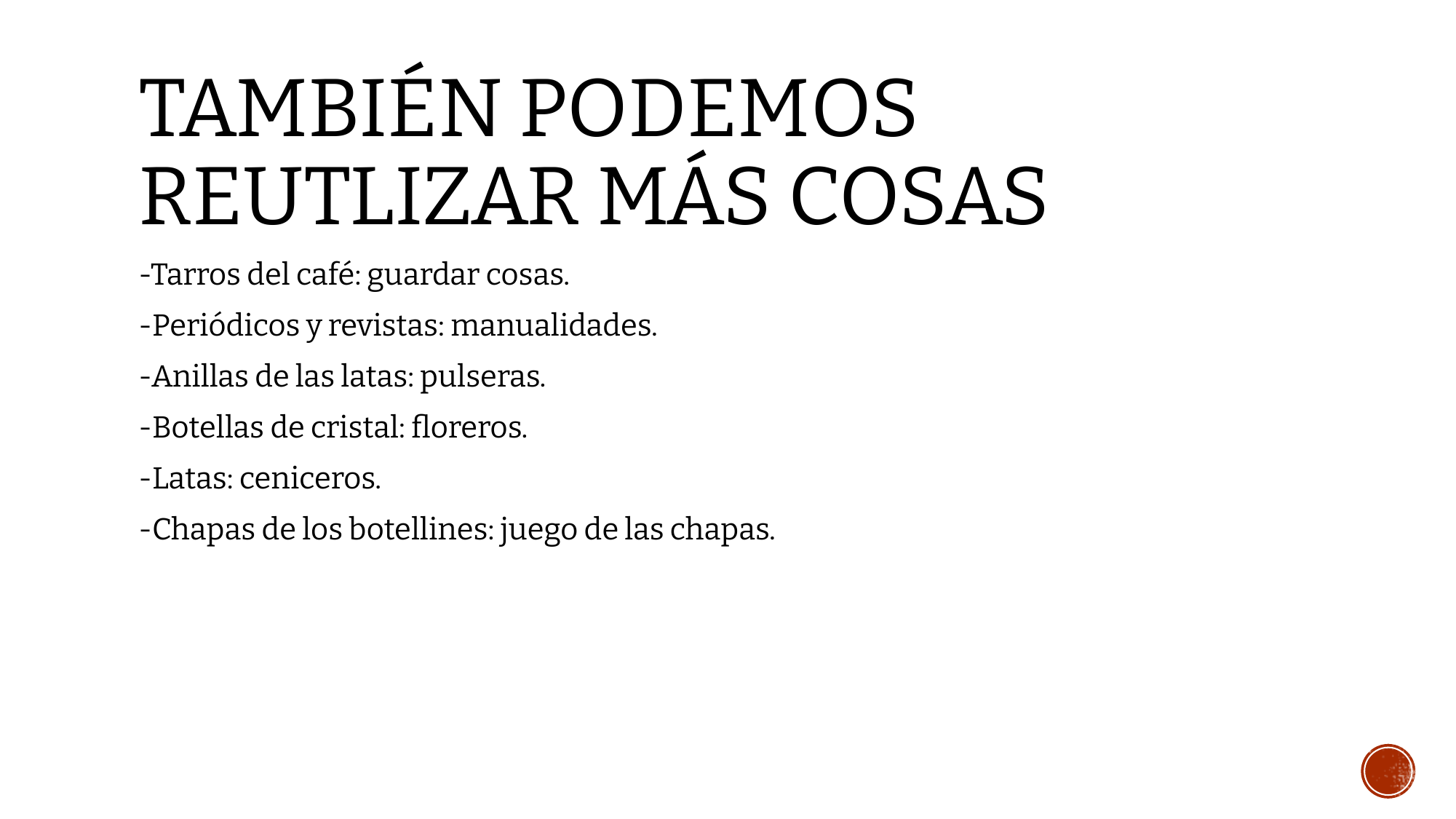

TAMBIÉN PODEMOS REUTLIZAR MÁS COSAS
-Tarros del café: guardar cosas.
-Periódicos y revistas: manualidades.
-Anillas de las latas: pulseras.
-Botellas de cristal: floreros.
-Latas: ceniceros.
-Chapas de los botellines: juego de las chapas.